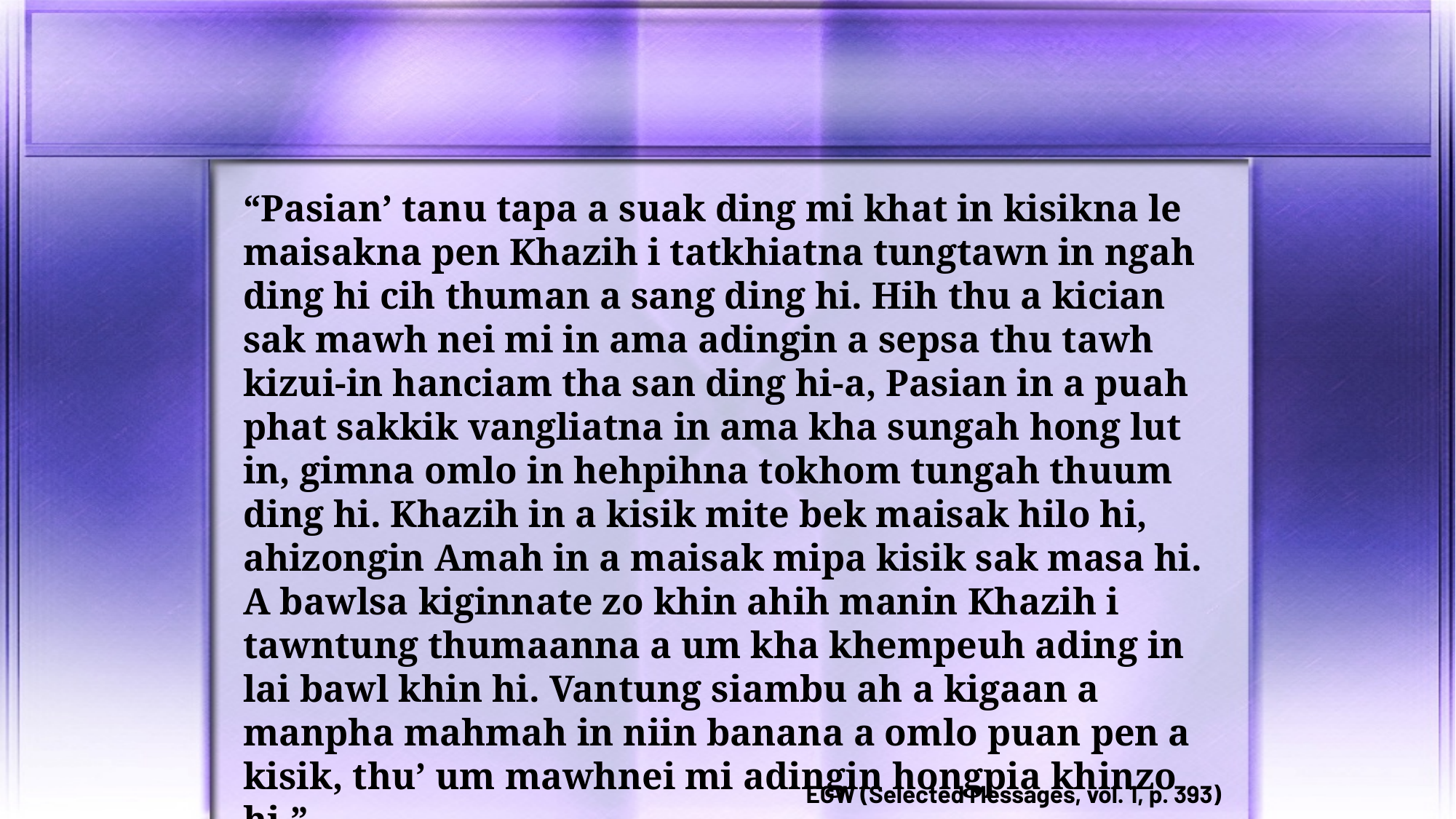

“Pasian’ tanu tapa a suak ding mi khat in kisikna le maisakna pen Khazih i tatkhiatna tungtawn in ngah ding hi cih thuman a sang ding hi. Hih thu a kician sak mawh nei mi in ama adingin a sepsa thu tawh kizui-in hanciam tha san ding hi-a, Pasian in a puah phat sakkik vangliatna in ama kha sungah hong lut in, gimna omlo in hehpihna tokhom tungah thuum ding hi. Khazih in a kisik mite bek maisak hilo hi, ahizongin Amah in a maisak mipa kisik sak masa hi. A bawlsa kiginnate zo khin ahih manin Khazih i tawntung thumaanna a um kha khempeuh ading in lai bawl khin hi. Vantung siambu ah a kigaan a manpha mahmah in niin banana a omlo puan pen a kisik, thu’ um mawhnei mi adingin hongpia khinzo hi.”
EGW (Selected Messages, vol. 1, p. 393)